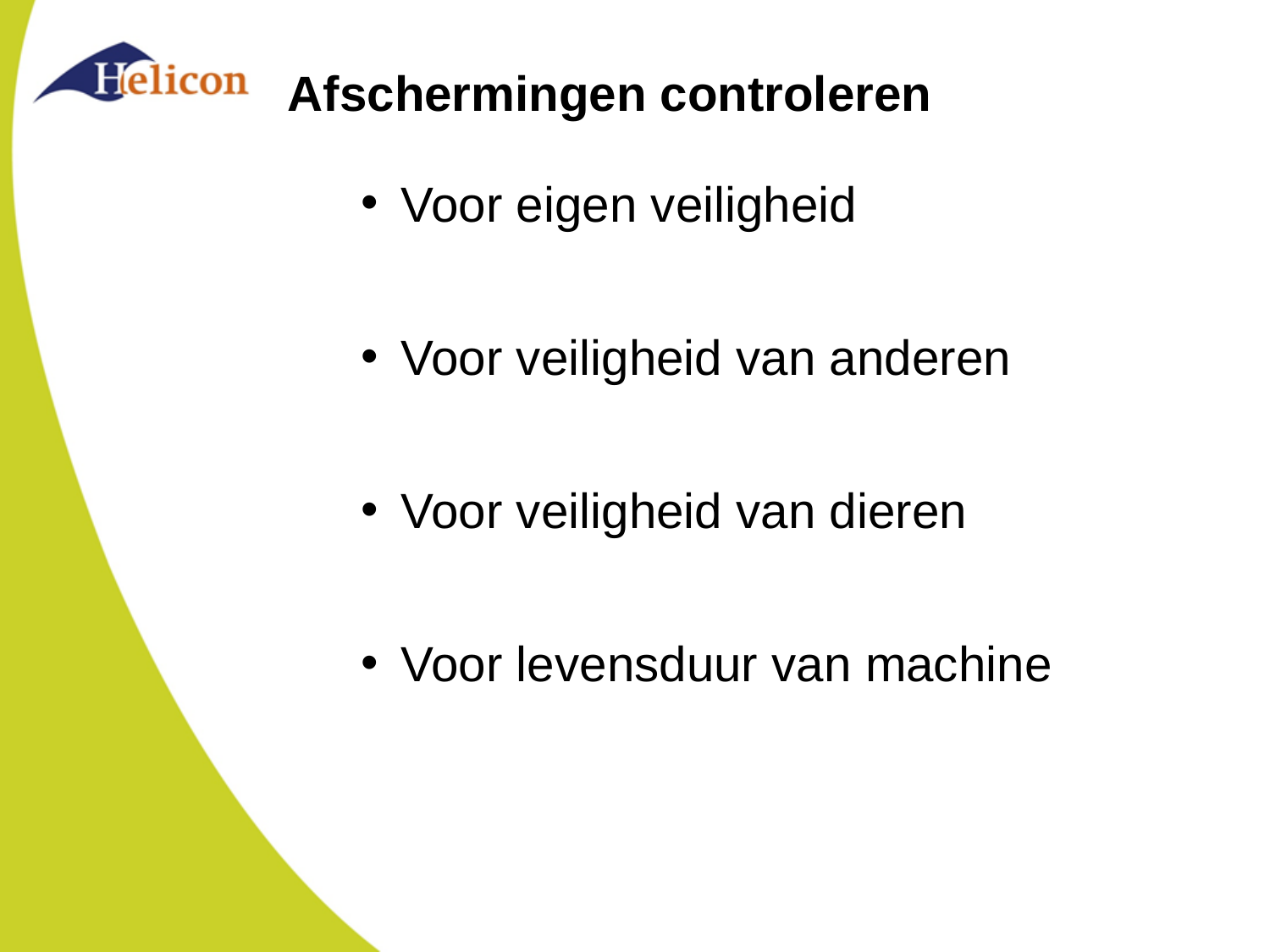

# Afschermingen controleren
Voor eigen veiligheid

Voor veiligheid van anderen

Voor veiligheid van dieren

Voor levensduur van machine